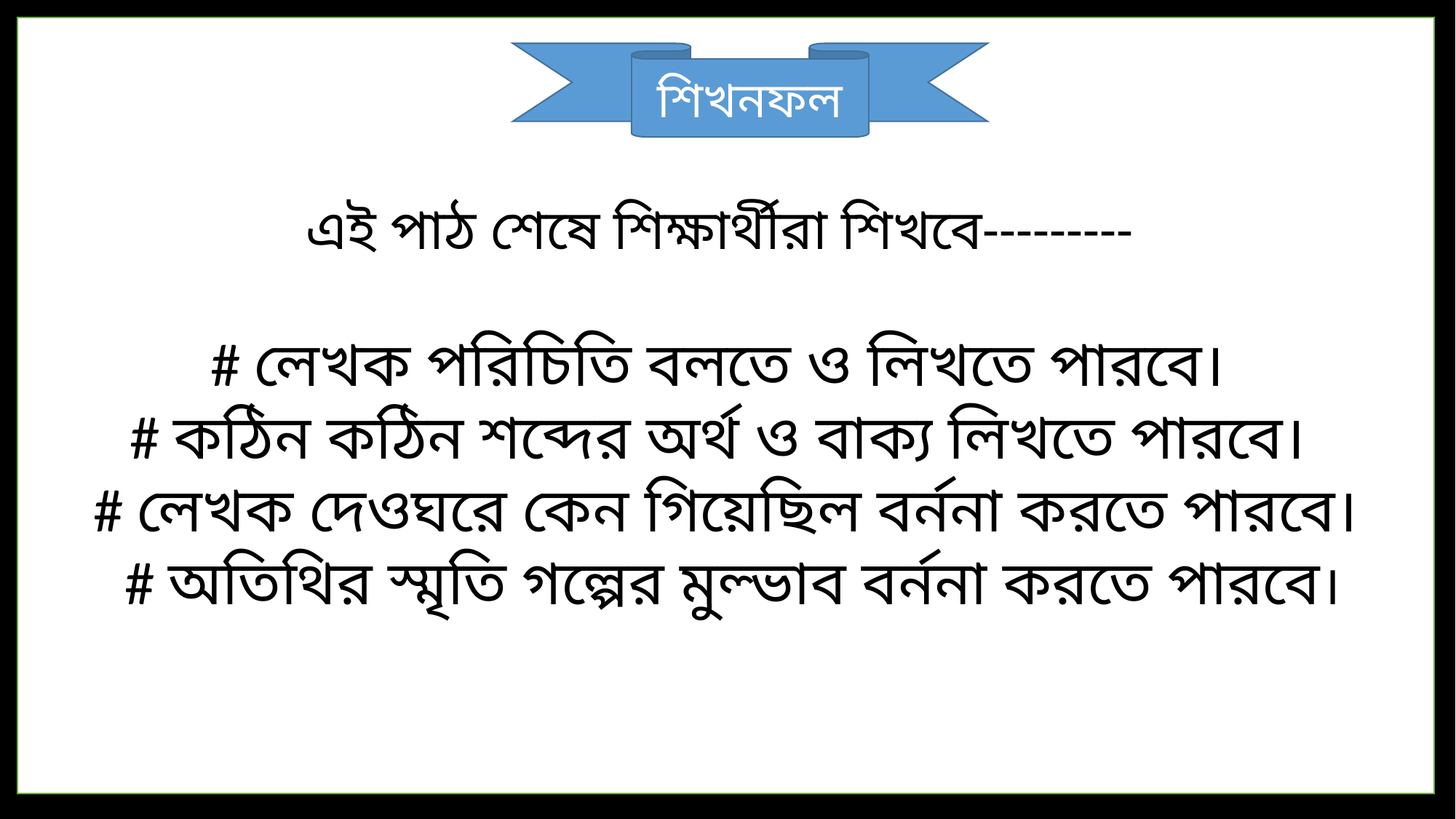

এই পাঠ শেষে শিক্ষার্থীরা শিখবে---------

# লেখক পরিচিতি বলতে ও লিখতে পারবে।
# কঠিন কঠিন শব্দের অর্থ ও বাক্য লিখতে পারবে।
# লেখক দেওঘরে কেন গিয়েছিল বর্ননা করতে পারবে।
 # অতিথির স্মৃতি গল্পের মুল্ভাব বর্ননা করতে পারবে।
শিখনফল